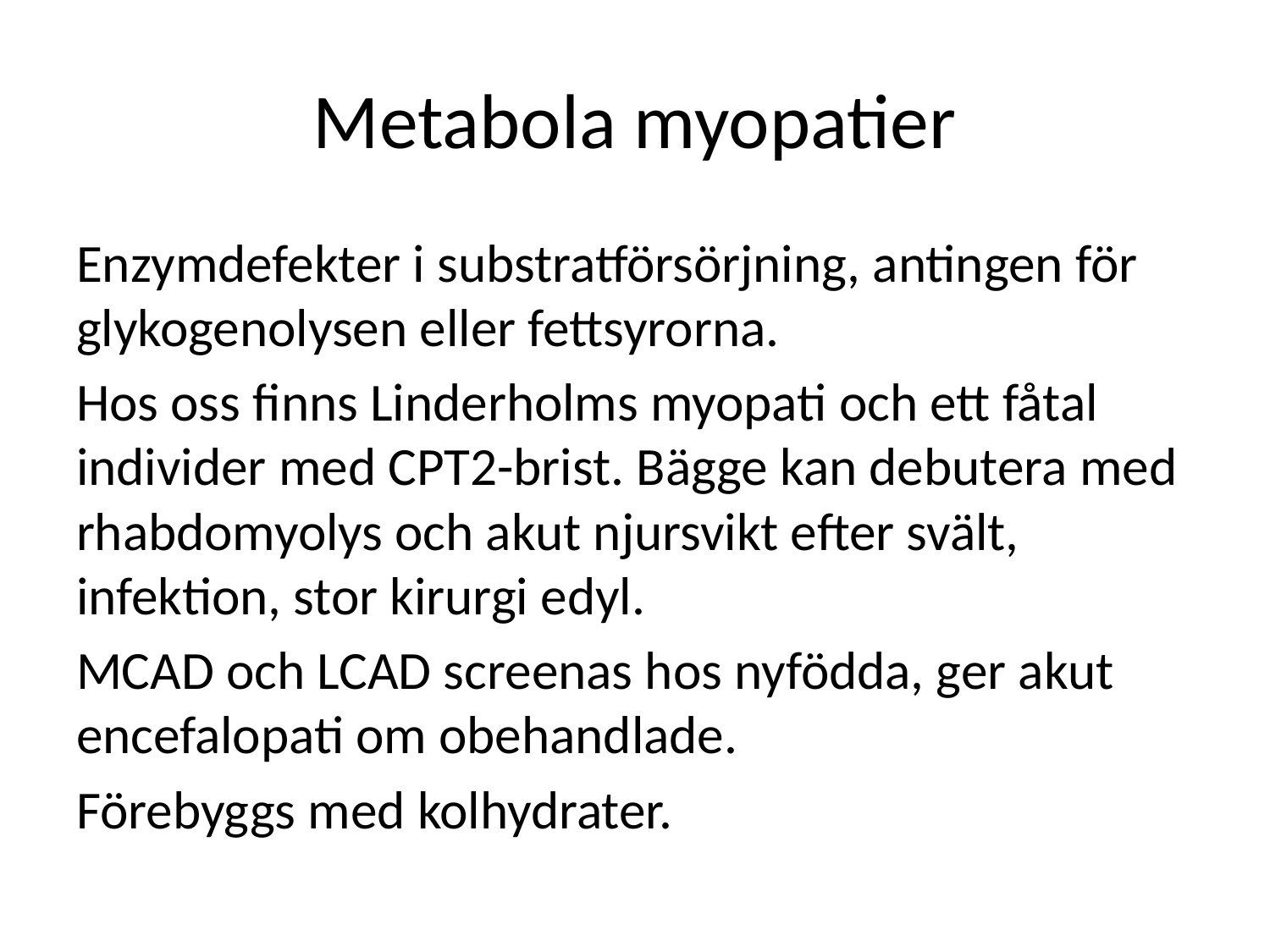

# Metabola myopatier
Enzymdefekter i substratförsörjning, antingen för glykogenolysen eller fettsyrorna.
Hos oss finns Linderholms myopati och ett fåtal individer med CPT2-brist. Bägge kan debutera med rhabdomyolys och akut njursvikt efter svält, infektion, stor kirurgi edyl.
MCAD och LCAD screenas hos nyfödda, ger akut encefalopati om obehandlade.
Förebyggs med kolhydrater.